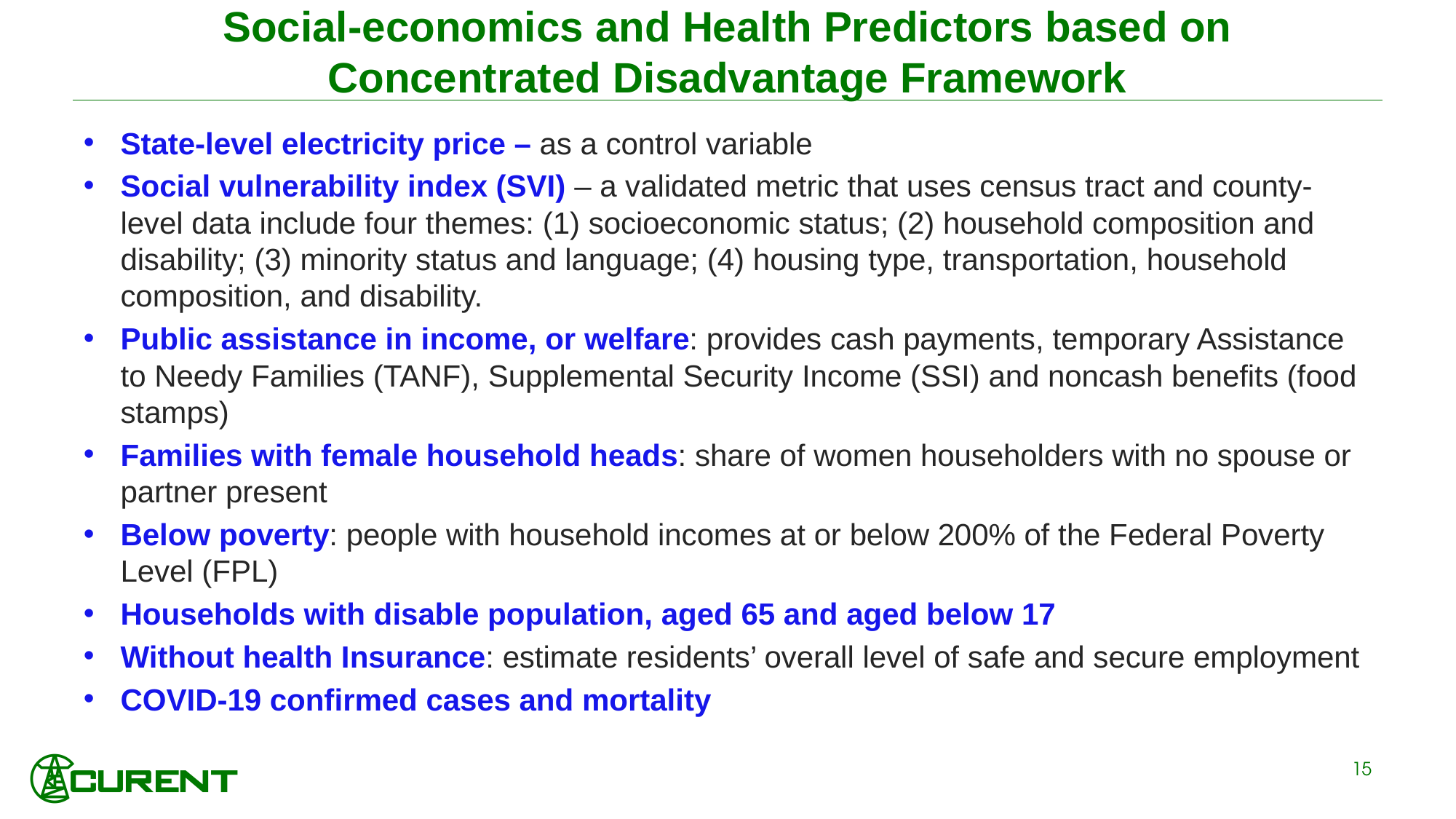

# Social-economics and Health Predictors based on Concentrated Disadvantage Framework
State-level electricity price – as a control variable
Social vulnerability index (SVI) – a validated metric that uses census tract and county-level data include four themes: (1) socioeconomic status; (2) household composition and disability; (3) minority status and language; (4) housing type, transportation, household composition, and disability.
Public assistance in income, or welfare: provides cash payments, temporary Assistance to Needy Families (TANF), Supplemental Security Income (SSI) and noncash benefits (food stamps)
Families with female household heads: share of women householders with no spouse or partner present
Below poverty: people with household incomes at or below 200% of the Federal Poverty Level (FPL)
Households with disable population, aged 65 and aged below 17
Without health Insurance: estimate residents’ overall level of safe and secure employment
COVID-19 confirmed cases and mortality

15